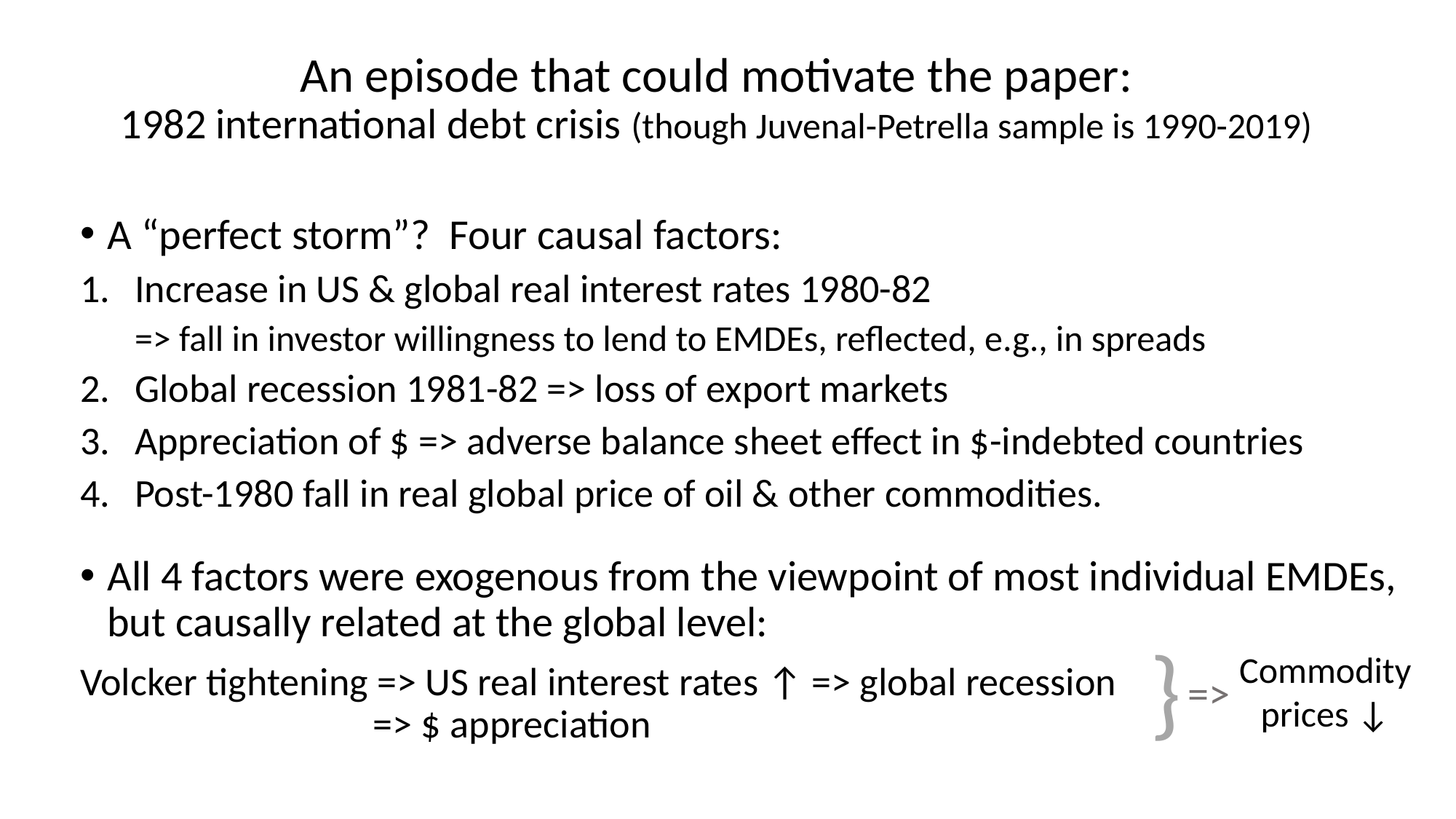

# An episode that could motivate the paper: 1982 international debt crisis (though Juvenal-Petrella sample is 1990-2019)

A “perfect storm”?  Four causal factors:
Increase in US & global real interest rates 1980-82
=> fall in investor willingness to lend to EMDEs, reflected, e.g., in spreads
Global recession 1981-82 => loss of export markets
Appreciation of $ => adverse balance sheet effect in $-indebted countries
Post-1980 fall in real global price of oil & other commodities.
All 4 factors were exogenous from the viewpoint of most individual EMDEs,
but causally related at the global level:
Volcker tightening => US real interest rates ↑ => global recession
                                 => $ appreciation
}
Commodity
prices ↓
=>